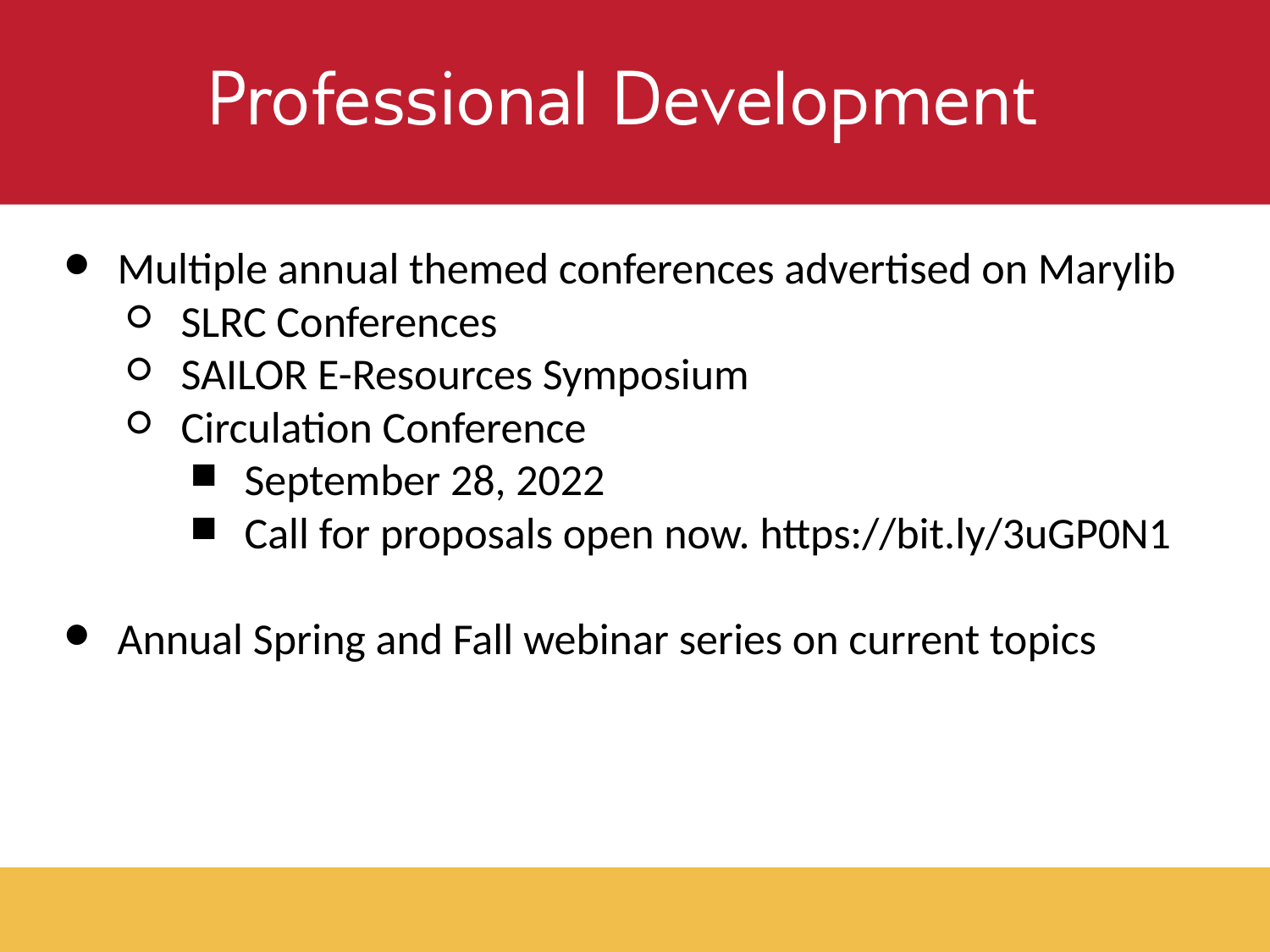

# Professional Development

Multiple annual themed conferences advertised on Marylib
SLRC Conferences
SAILOR E-Resources Symposium
Circulation Conference
September 28, 2022
Call for proposals open now. https://bit.ly/3uGP0N1

Annual Spring and Fall webinar series on current topics